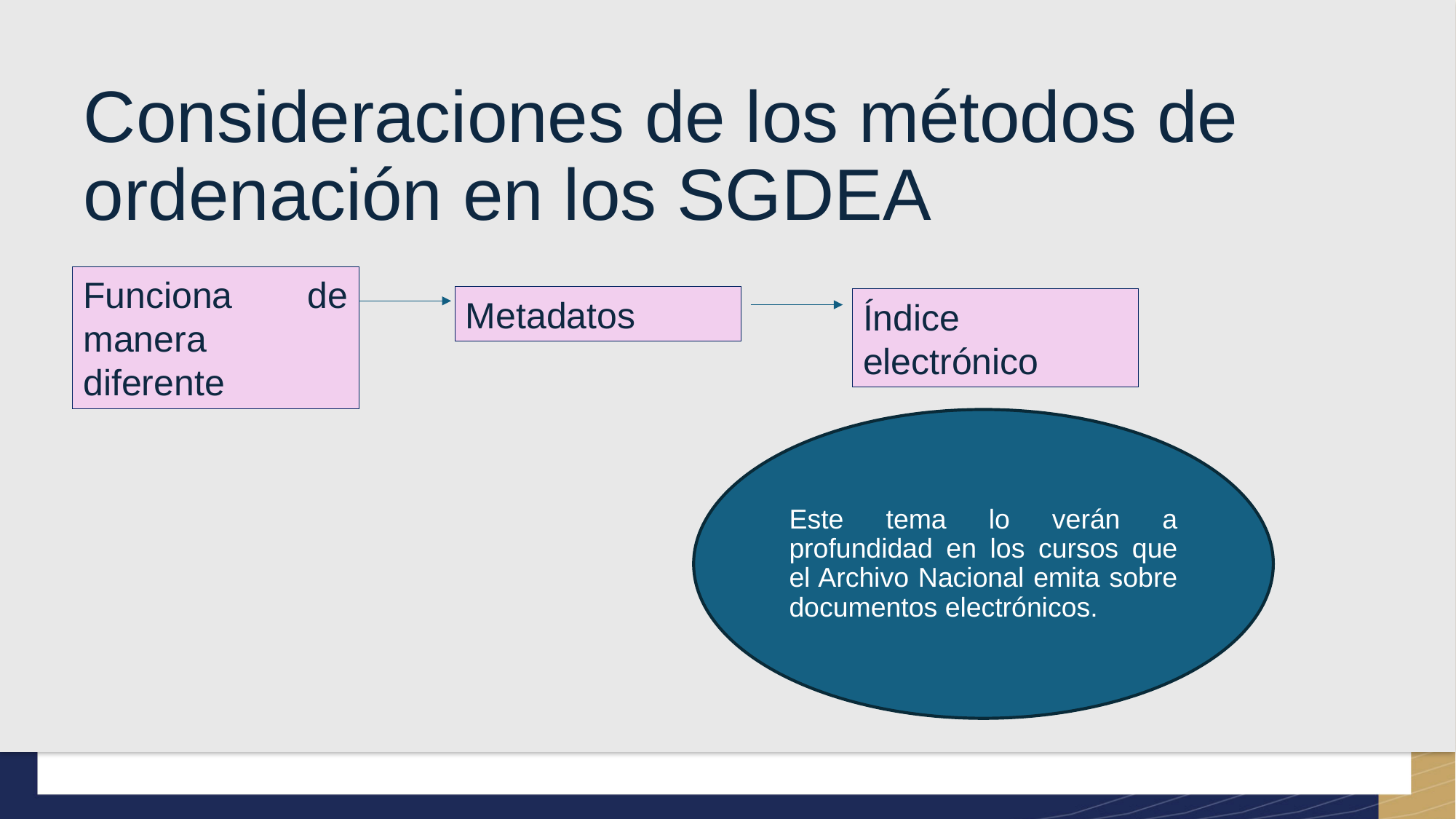

# Consideraciones de los métodos de ordenación en los SGDEA
Funciona de manera diferente
Metadatos
Índice electrónico
Este tema lo verán a profundidad en los cursos que el Archivo Nacional emita sobre documentos electrónicos.